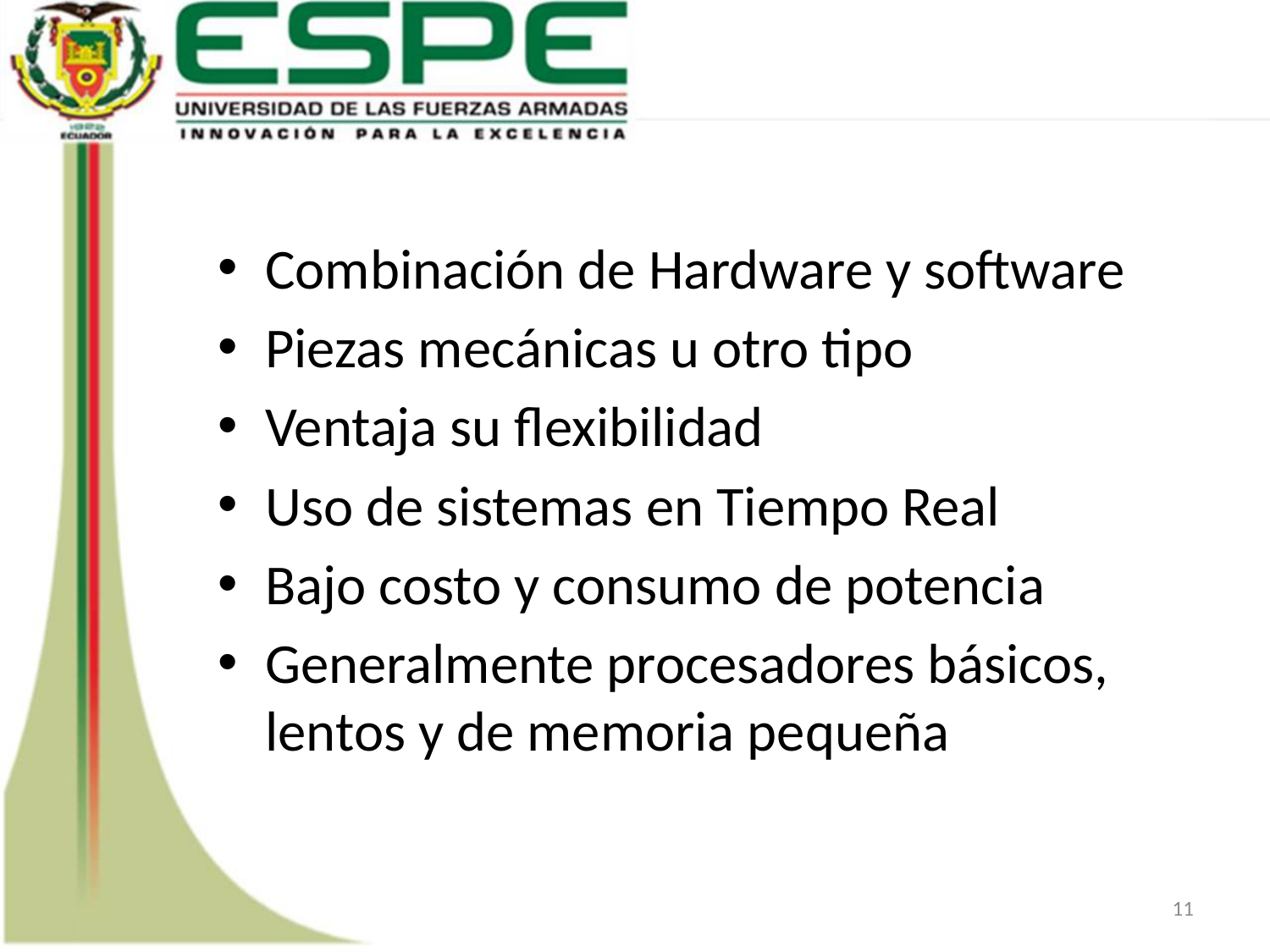

#
Combinación de Hardware y software
Piezas mecánicas u otro tipo
Ventaja su flexibilidad
Uso de sistemas en Tiempo Real
Bajo costo y consumo de potencia
Generalmente procesadores básicos, lentos y de memoria pequeña
11